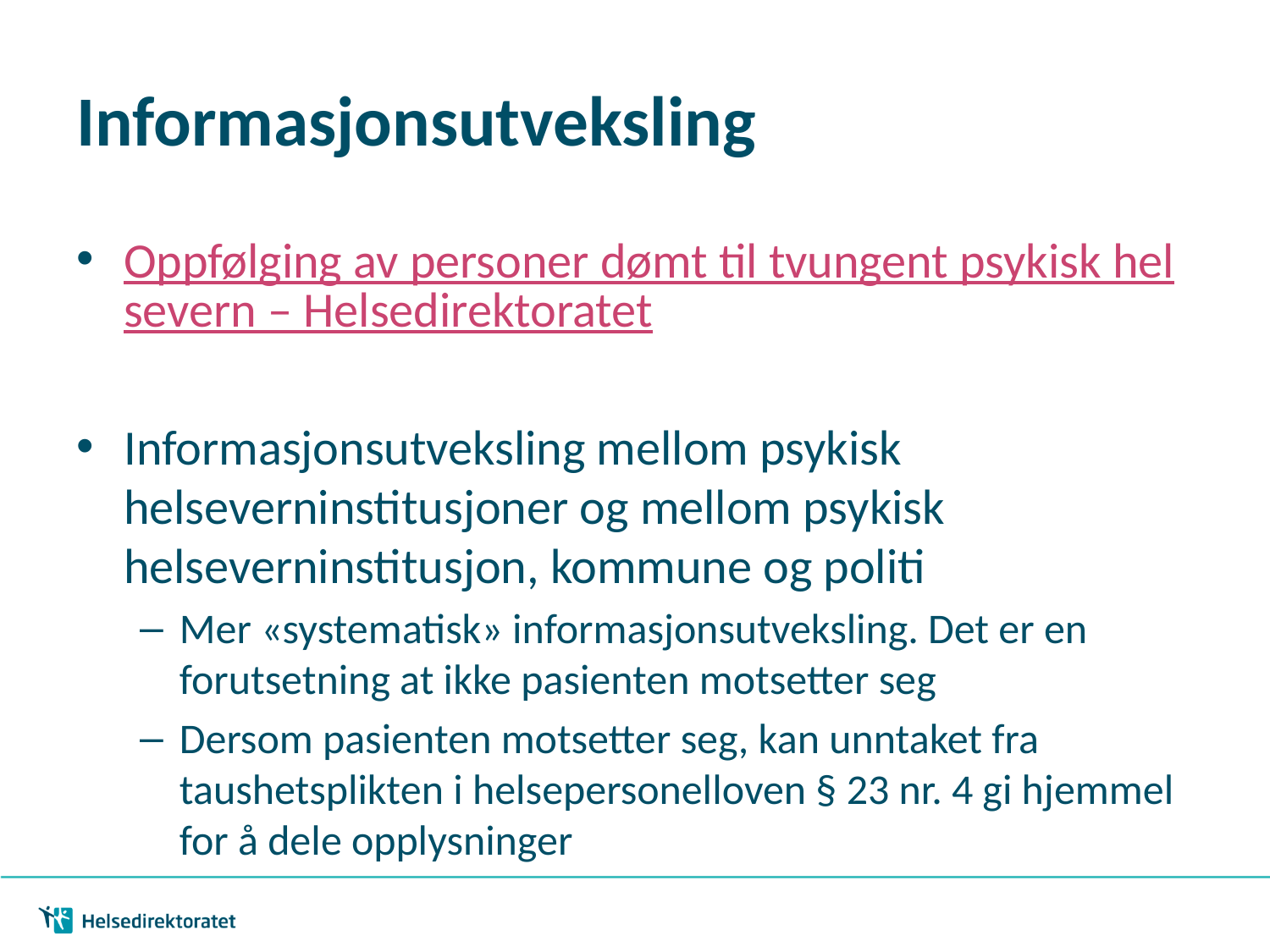

# Informasjonsutveksling
Oppfølging av personer dømt til tvungent psykisk helsevern – Helsedirektoratet

Informasjonsutveksling mellom psykisk helseverninstitusjoner og mellom psykisk helseverninstitusjon, kommune og politi
Mer «systematisk» informasjonsutveksling. Det er en forutsetning at ikke pasienten motsetter seg
Dersom pasienten motsetter seg, kan unntaket fra taushetsplikten i helsepersonelloven § 23 nr. 4 gi hjemmel for å dele opplysninger